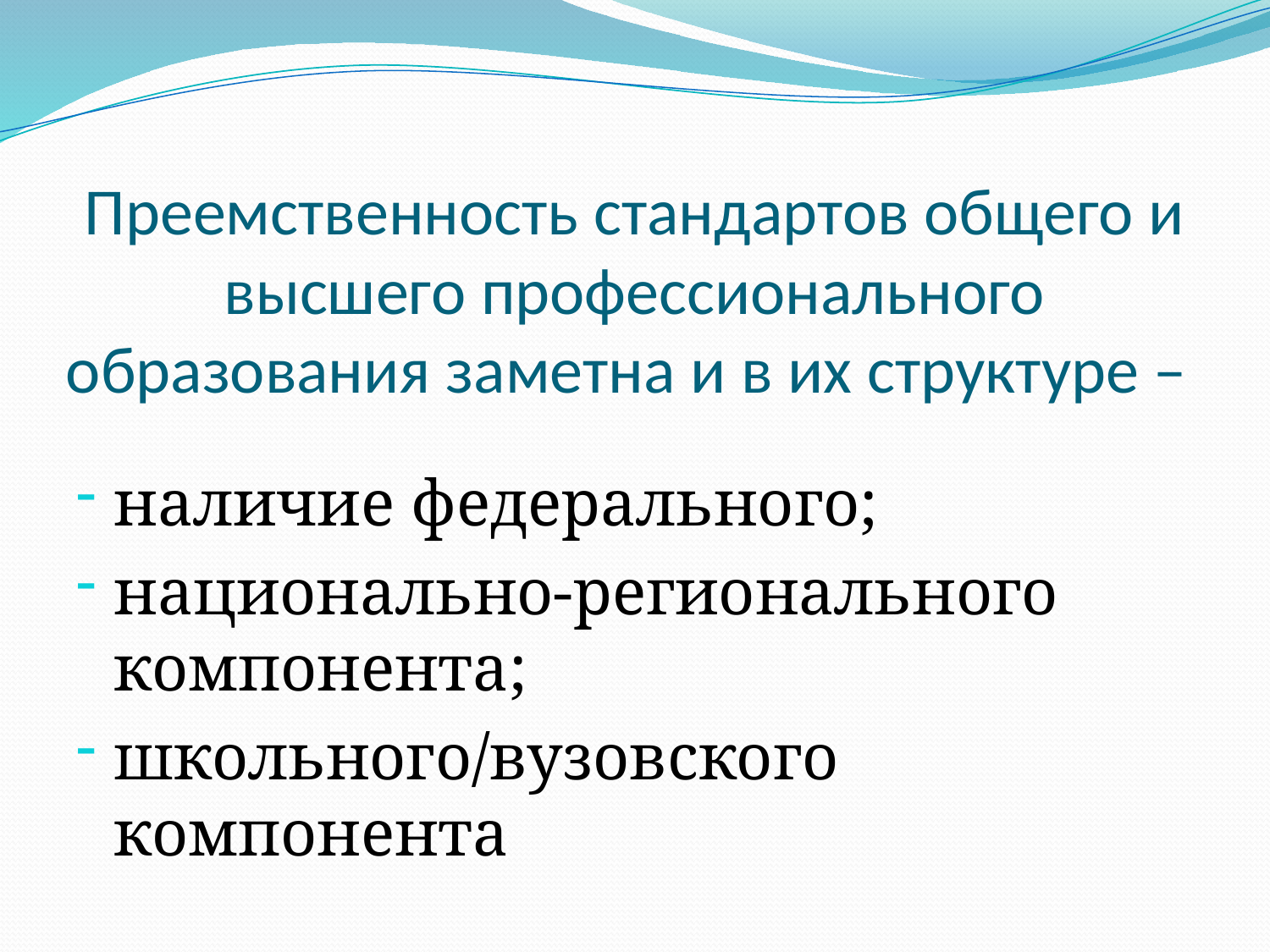

# Преемственность стандартов общего и высшего профессионального образования заметна и в их структуре –
наличие федерального;
национально-регионального компонента;
школьного/вузовского компонента